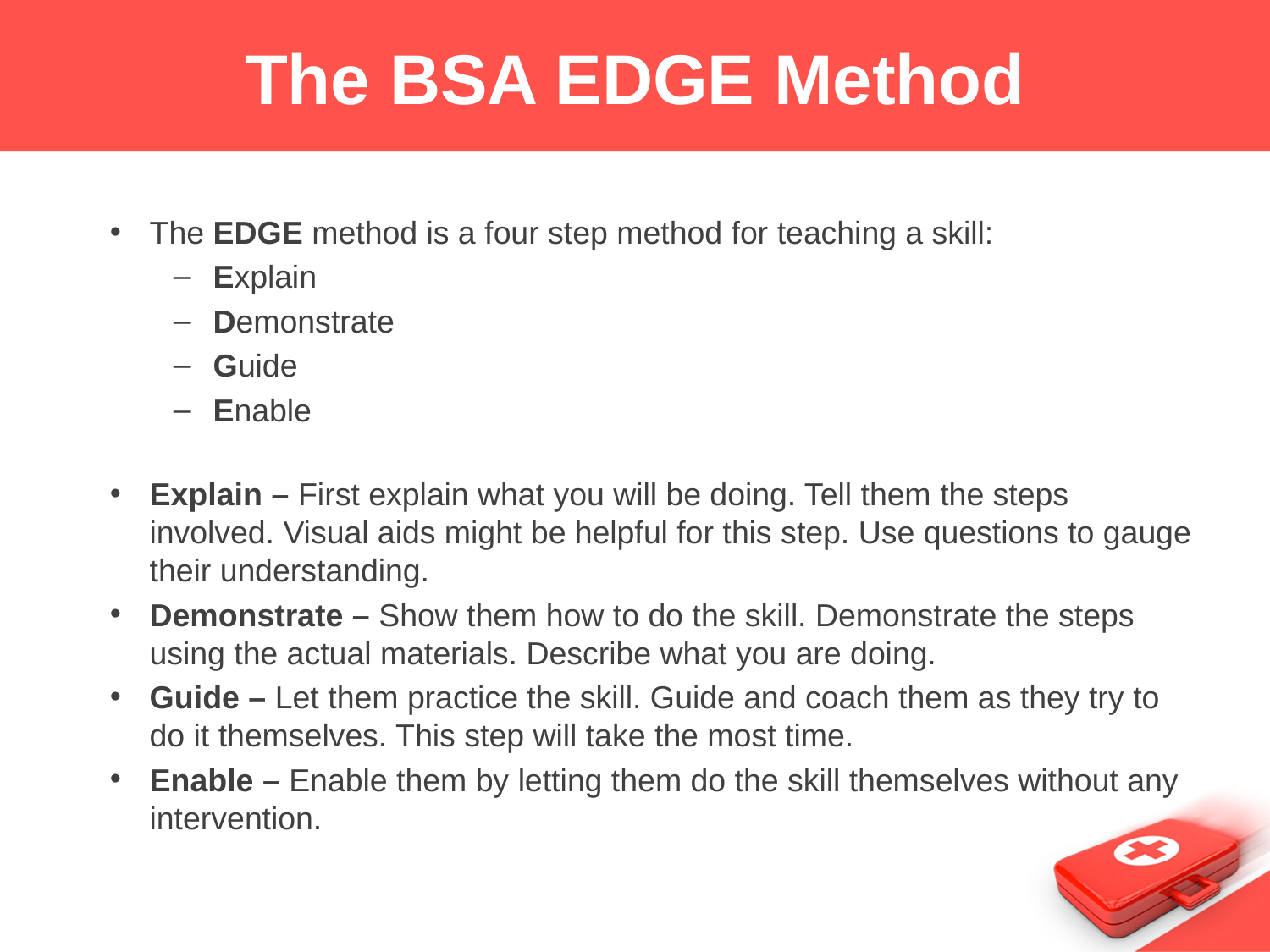

# The BSA EDGE Method
The EDGE method is a four step method for teaching a skill:
Explain
Demonstrate
Guide
Enable

Explain – First explain what you will be doing. Tell them the steps involved. Visual aids might be helpful for this step. Use questions to gauge their understanding.
Demonstrate – Show them how to do the skill. Demonstrate the steps using the actual materials. Describe what you are doing.
Guide – Let them practice the skill. Guide and coach them as they try to do it themselves. This step will take the most time.
Enable – Enable them by letting them do the skill themselves without any intervention.